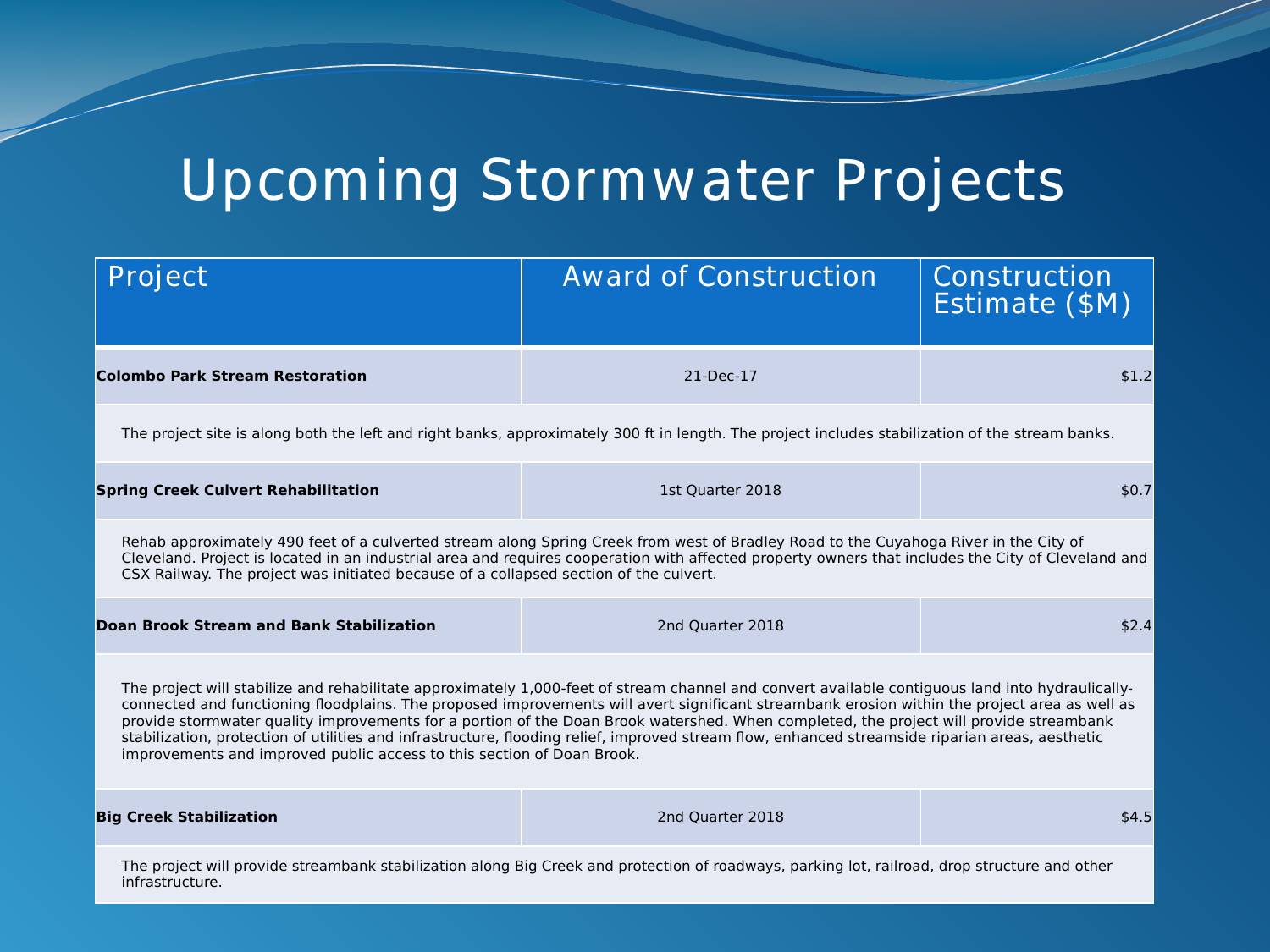

# Upcoming Stormwater Projects
| Project | Award of Construction | Construction Estimate ($M) |
| --- | --- | --- |
| Colombo Park Stream Restoration | 21-Dec-17 | $1.2 |
| The project site is along both the left and right banks, approximately 300 ft in length. The project includes stabilization of the stream banks. |  |  |
| Spring Creek Culvert Rehabilitation | 1st Quarter 2018 | $0.7 |
| Rehab approximately 490 feet of a culverted stream along Spring Creek from west of Bradley Road to the Cuyahoga River in the City of Cleveland. Project is located in an industrial area and requires cooperation with affected property owners that includes the City of Cleveland and CSX Railway. The project was initiated because of a collapsed section of the culvert. |  |  |
| Doan Brook Stream and Bank Stabilization | 2nd Quarter 2018 | $2.4 |
| The project will stabilize and rehabilitate approximately 1,000-feet of stream channel and convert available contiguous land into hydraulically-connected and functioning floodplains. The proposed improvements will avert significant streambank erosion within the project area as well as provide stormwater quality improvements for a portion of the Doan Brook watershed. When completed, the project will provide streambank stabilization, protection of utilities and infrastructure, flooding relief, improved stream flow, enhanced streamside riparian areas, aesthetic improvements and improved public access to this section of Doan Brook. |  |  |
| Big Creek Stabilization | 2nd Quarter 2018 | $4.5 |
| The project will provide streambank stabilization along Big Creek and protection of roadways, parking lot, railroad, drop structure and other infrastructure. |  |  |